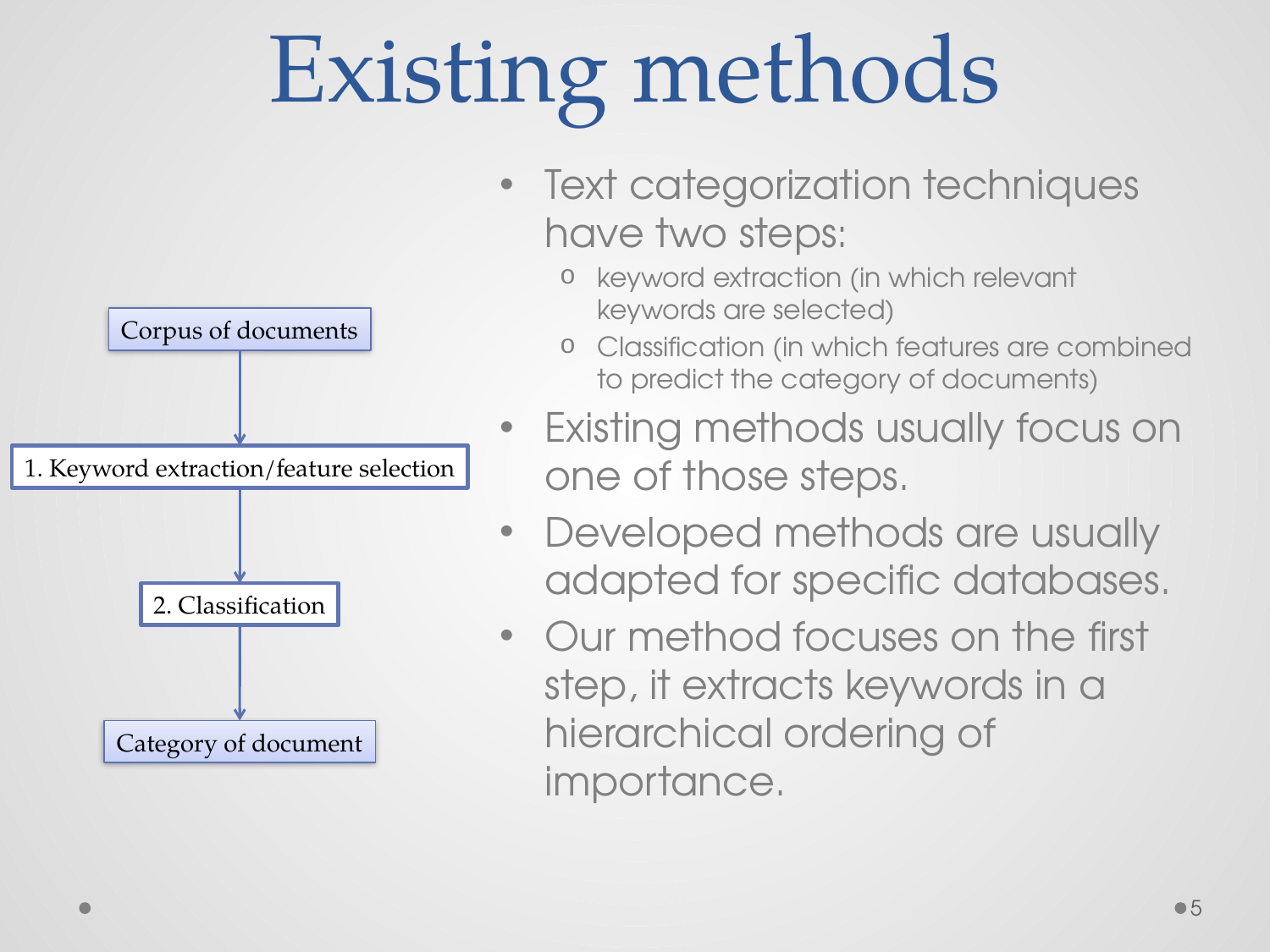

# Existing methods
Text categorization techniques have two steps:
keyword extraction (in which relevant keywords are selected)
Classification (in which features are combined to predict the category of documents)
Existing methods usually focus on one of those steps.
Developed methods are usually adapted for specific databases.
Our method focuses on the first step, it extracts keywords in a hierarchical ordering of importance.
Corpus of documents
1. Keyword extraction/feature selection
2. Classification
Category of document
5